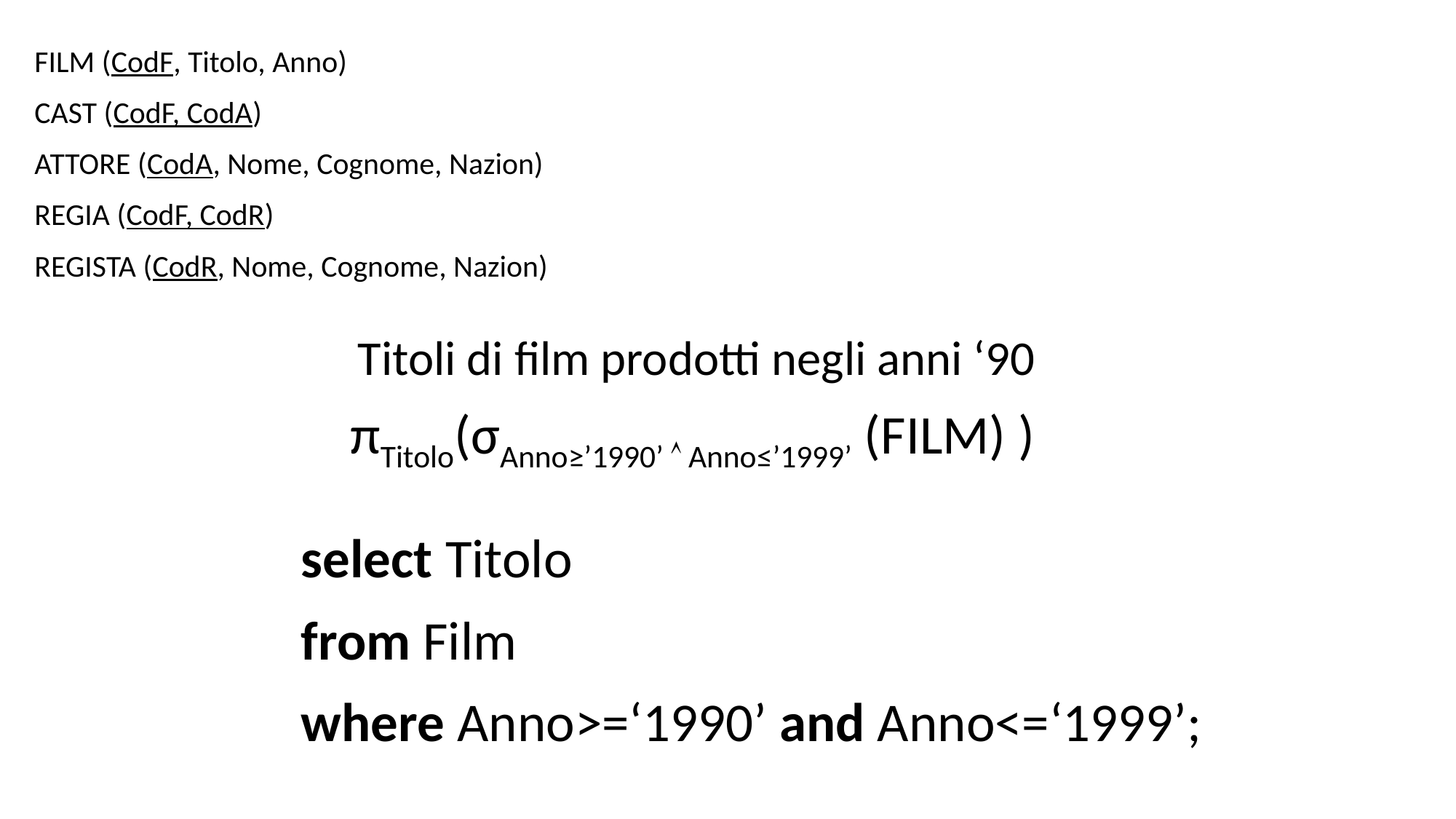

FILM (CodF, Titolo, Anno)
CAST (CodF, CodA)
ATTORE (CodA, Nome, Cognome, Nazion)
REGIA (CodF, CodR)
REGISTA (CodR, Nome, Cognome, Nazion)
Titoli di film prodotti negli anni ‘90
πTitolo(σAnno≥’1990’ ∧ Anno≤’1999’ (FILM) )
select Titolo
from Film
where Anno>=‘1990’ and Anno<=‘1999’;